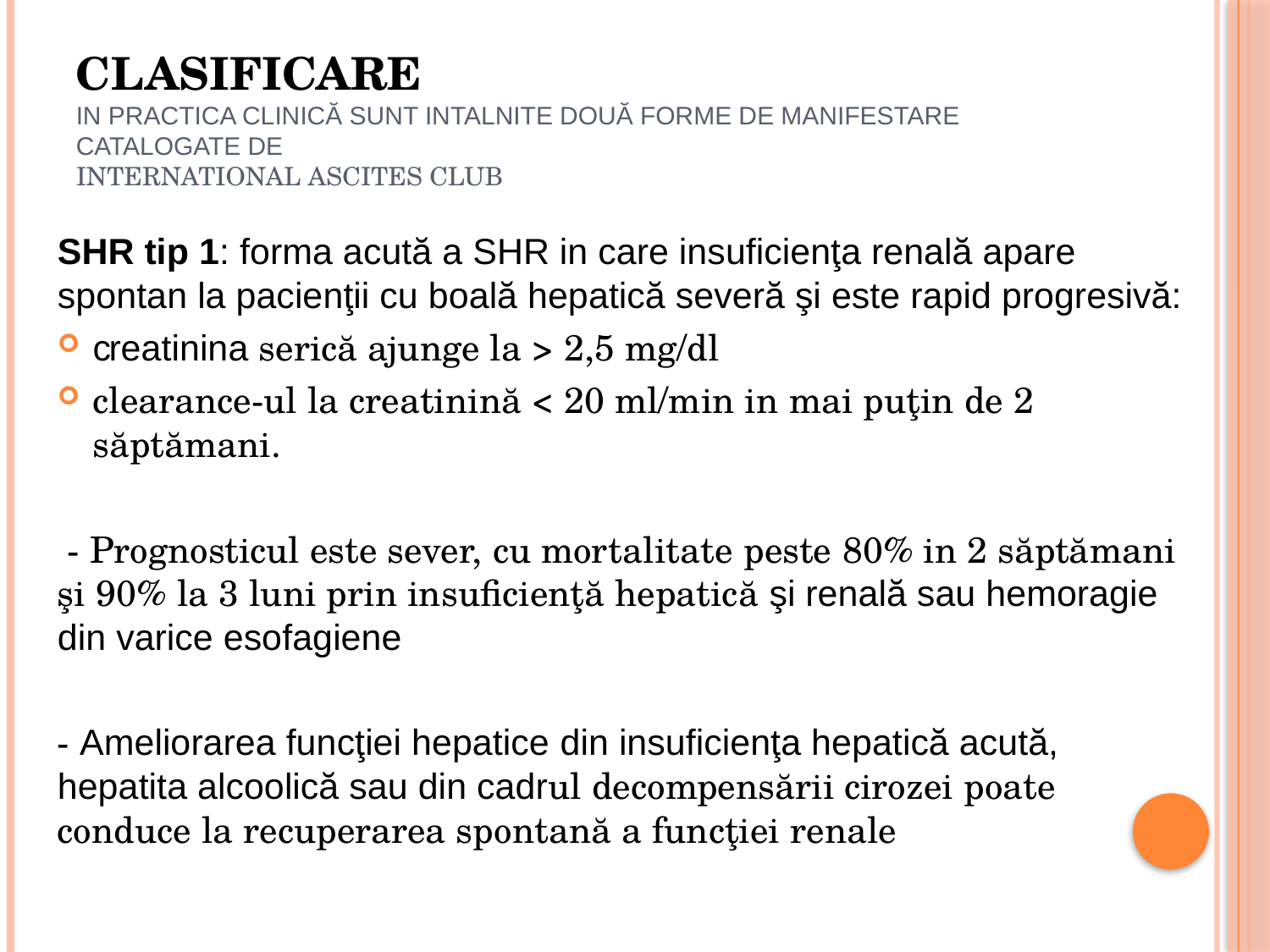

# Clasificare In practica clinică sunt intalnite două forme de manifestare catalogate de International Ascites Club
SHR tip 1: forma acută a SHR in care insuficienţa renală apare spontan la pacienţii cu boală hepatică severă şi este rapid progresivă:
creatinina serică ajunge la > 2,5 mg/dl
clearance-ul la creatinină < 20 ml/min in mai puţin de 2 săptămani.

 - Prognosticul este sever, cu mortalitate peste 80% in 2 săptămani şi 90% la 3 luni prin insuficienţă hepatică şi renală sau hemoragie din varice esofagiene

- Ameliorarea funcţiei hepatice din insuficienţa hepatică acută, hepatita alcoolică sau din cadrul decompensării cirozei poate conduce la recuperarea spontană a funcţiei renale